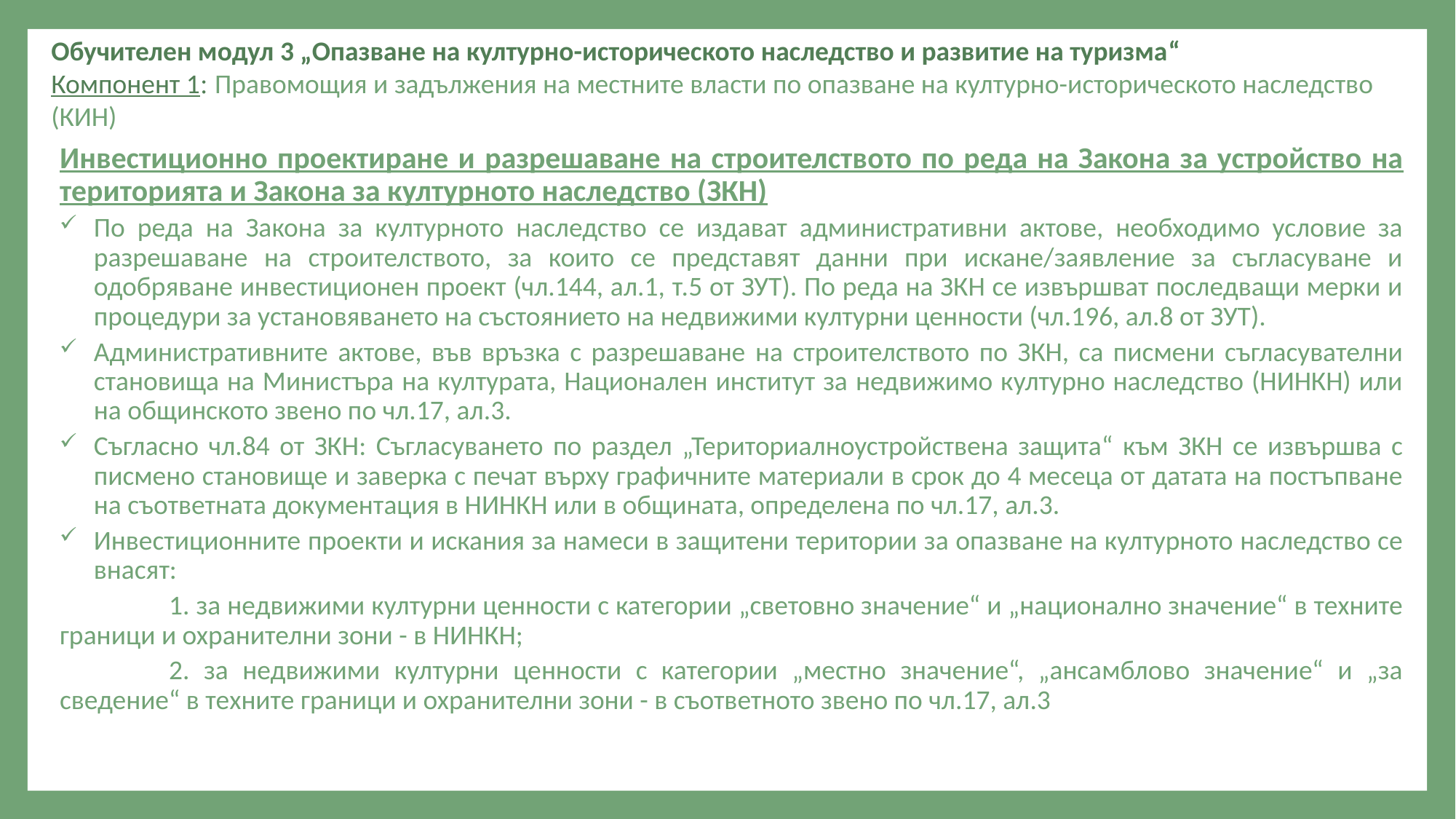

Обучителен модул 3 „Опазване на културно-историческото наследство и развитие на туризма“
Компонент 1: Правомощия и задължения на местните власти по опазване на културно-историческото наследство (КИН)
Инвестиционно проектиране и разрешаване на строителството по реда на Закона за устройство на територията и Закона за културното наследство (ЗКН)
По реда на Закона за културното наследство се издават административни актове, необходимо условие за разрешаване на строителството, за които се представят данни при искане/заявление за съгласуване и одобряване инвестиционен проект (чл.144, ал.1, т.5 от ЗУТ). По реда на ЗКН се извършват последващи мерки и процедури за установяването на състоянието на недвижими културни ценности (чл.196, ал.8 от ЗУТ).
Административните актове, във връзка с разрешаване на строителството по ЗКН, са писмени съгласувателни становища на Министъра на културата, Национален институт за недвижимо културно наследство (НИНКН) или на общинското звено по чл.17, ал.3.
Съгласно чл.84 от ЗКН: Съгласуването по раздел „Териториалноустройствена защита“ към ЗКН се извършва с писмено становище и заверка с печат върху графичните материали в срок до 4 месеца от датата на постъпване на съответната документация в НИНКН или в общината, определена по чл.17, ал.3.
Инвестиционните проекти и искания за намеси в защитени територии за опазване на културното наследство се внасят:
	1. за недвижими културни ценности с категории „световно значение“ и „национално значение“ в техните граници и охранителни зони - в НИНКН;
	2. за недвижими културни ценности с категории „местно значение“, „ансамблово значение“ и „за сведение“ в техните граници и охранителни зони - в съответното звено по чл.17, ал.3